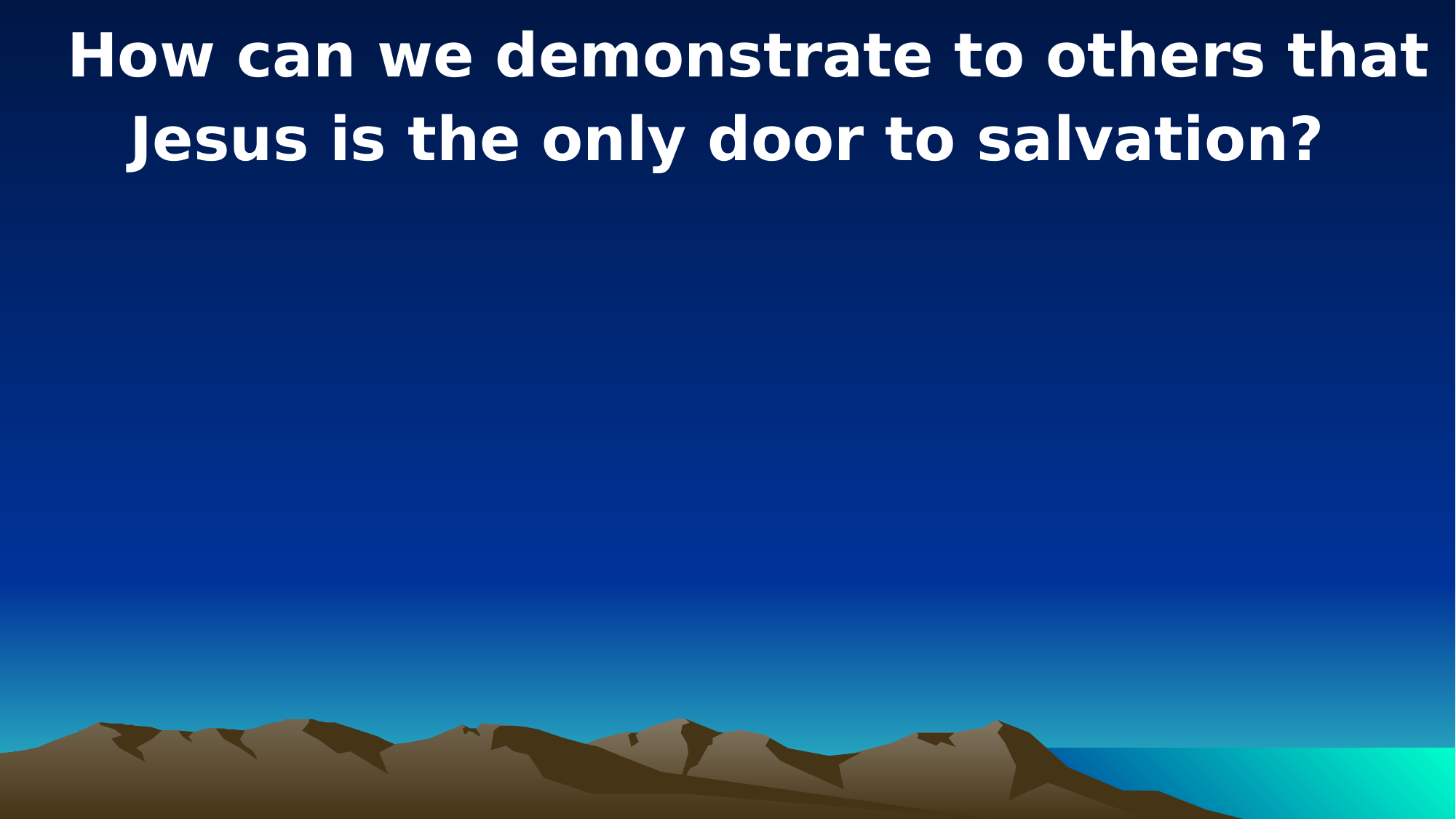

How can we demonstrate to others that Jesus is the only door to salvation?